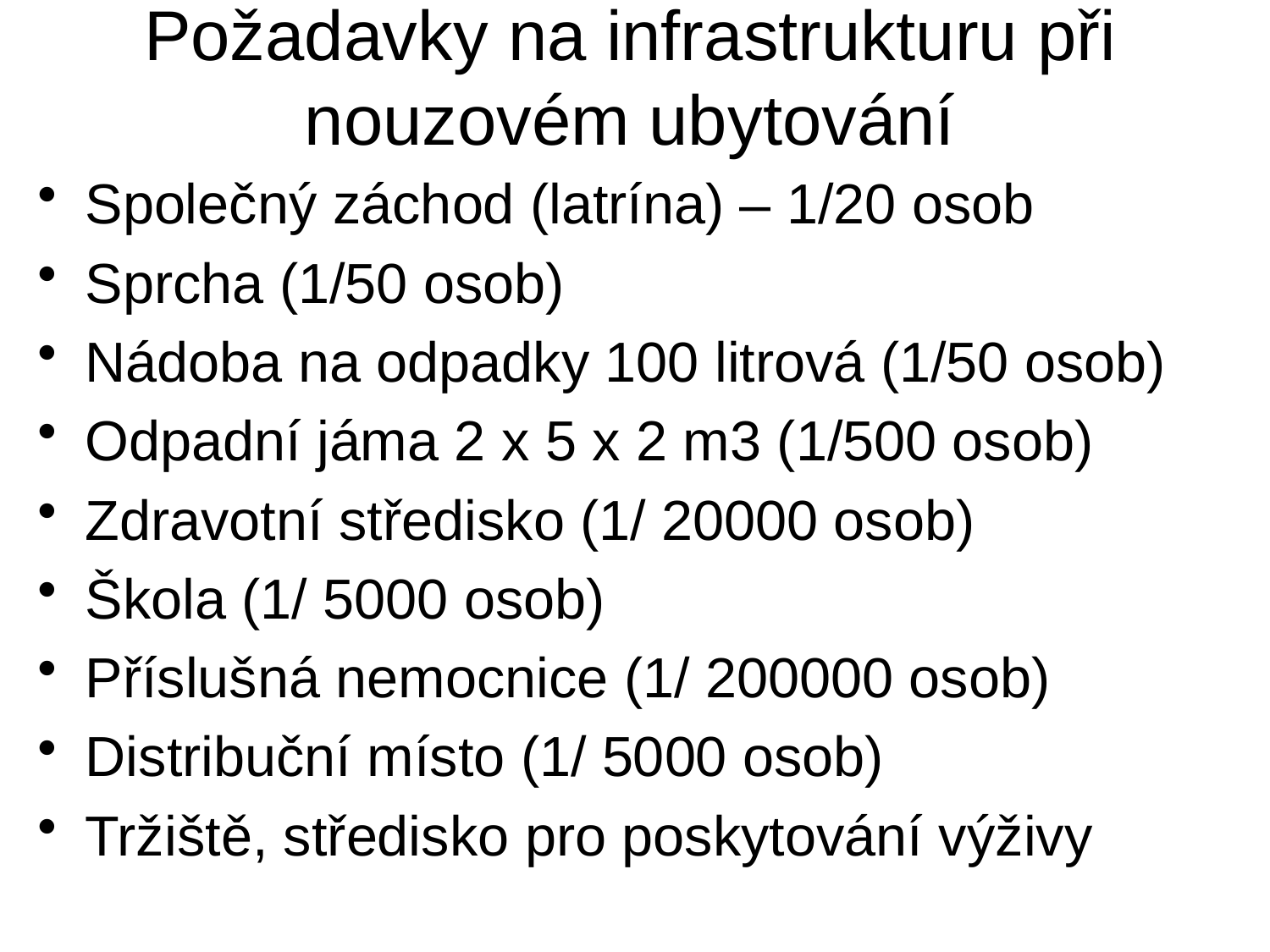

# Požadavky na infrastrukturu při nouzovém ubytování
Společný záchod (latrína) – 1/20 osob
Sprcha (1/50 osob)
Nádoba na odpadky 100 litrová (1/50 osob)
Odpadní jáma 2 x 5 x 2 m3 (1/500 osob)
Zdravotní středisko (1/ 20000 osob)
Škola (1/ 5000 osob)
Příslušná nemocnice (1/ 200000 osob)
Distribuční místo (1/ 5000 osob)
Tržiště, středisko pro poskytování výživy